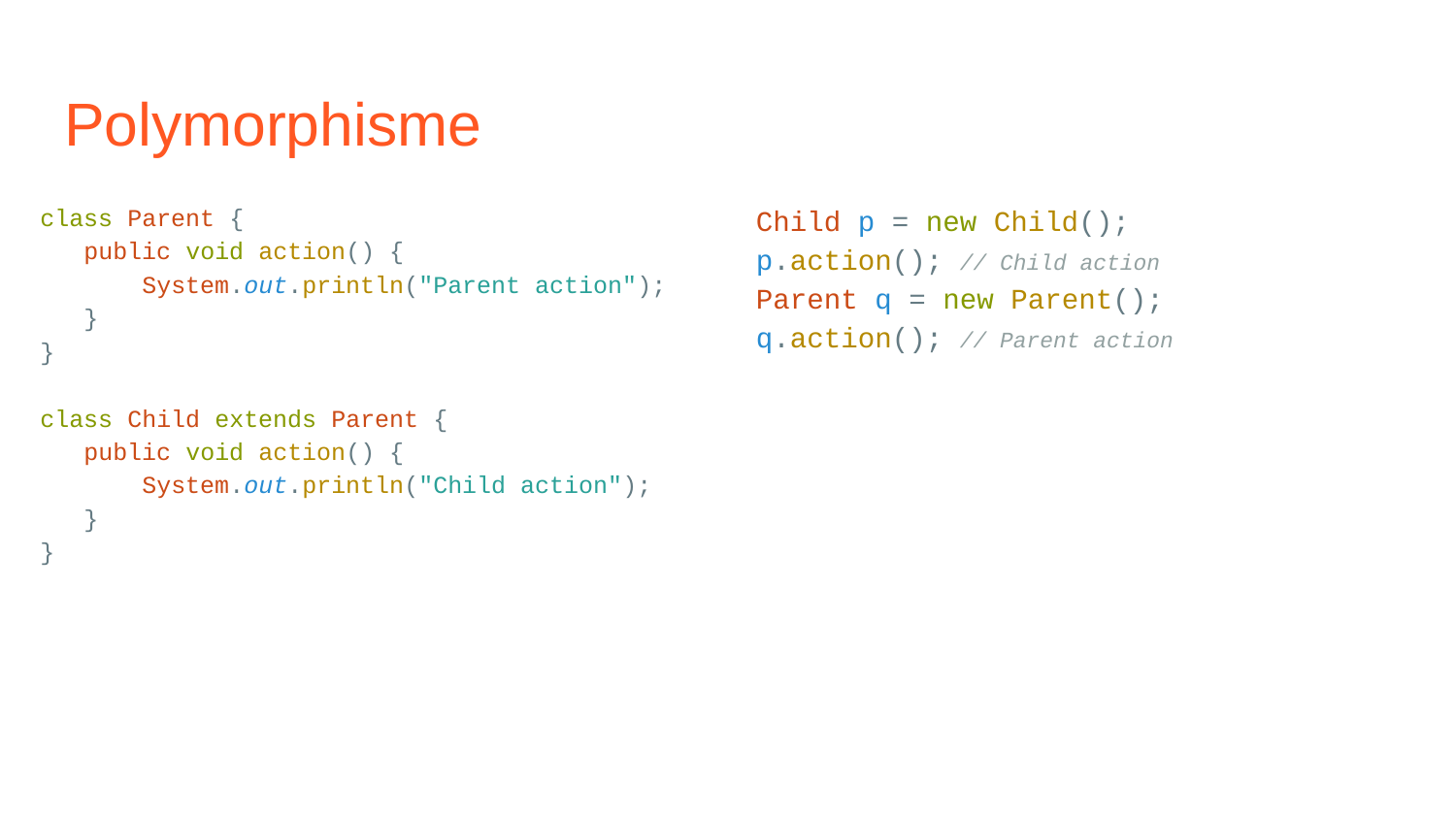

# Polymorphisme
class Parent {
   public void action() {
       System.out.println("Parent action");
   }
}

class Child extends Parent {
   public void action() {
       System.out.println("Child action");
   }
}

Child p = new Child();
p.action(); // Child action
Parent q = new Parent();
q.action(); // Parent action